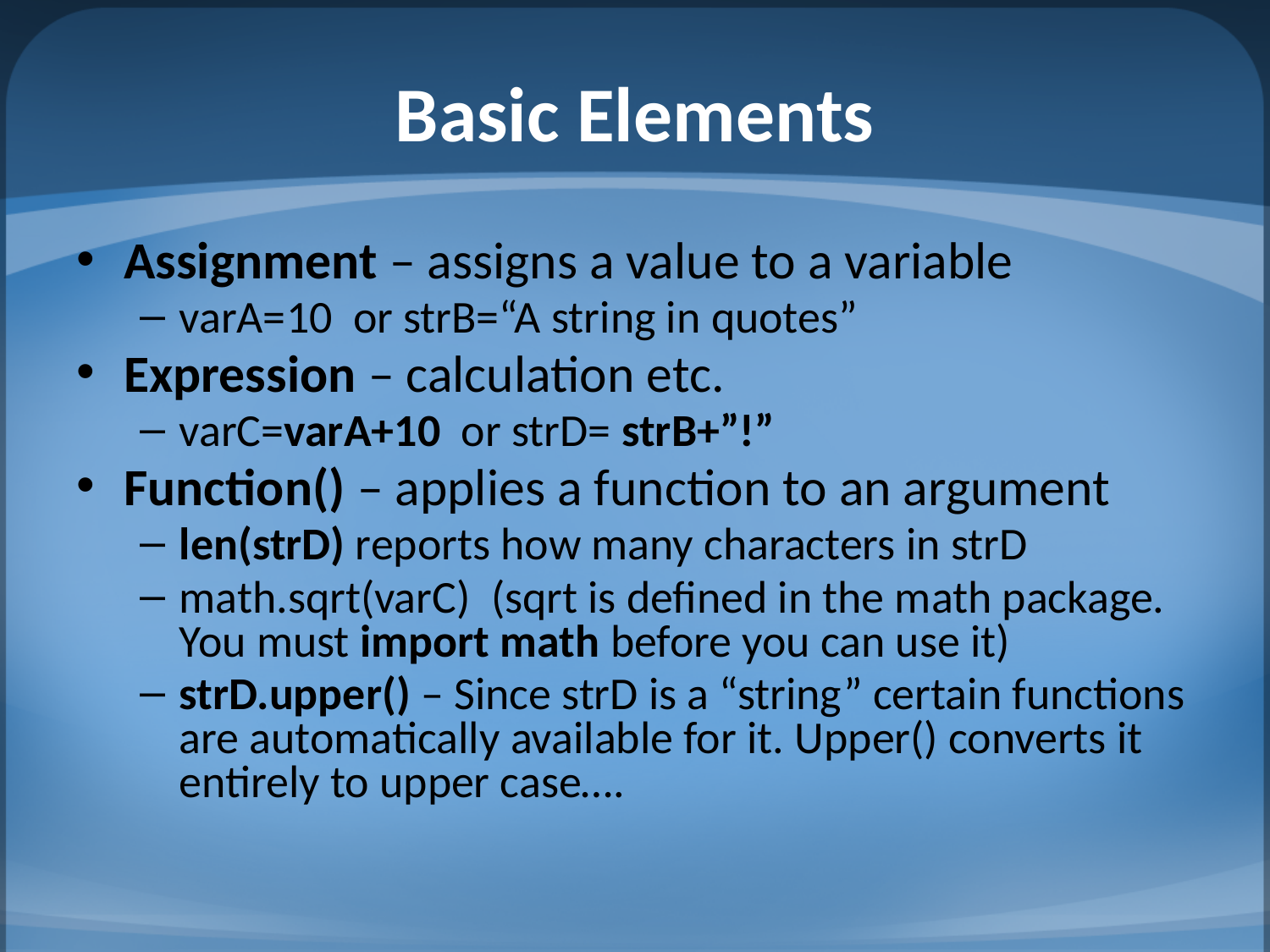

# Basic Elements
Assignment – assigns a value to a variable
varA=10  or strB=“A string in quotes”
Expression – calculation etc.
varC=varA+10  or strD= strB+”!”
Function() – applies a function to an argument
len(strD) reports how many characters in strD
math.sqrt(varC)  (sqrt is defined in the math package. You must import math before you can use it)
strD.upper() – Since strD is a “string” certain functions are automatically available for it. Upper() converts it entirely to upper case….